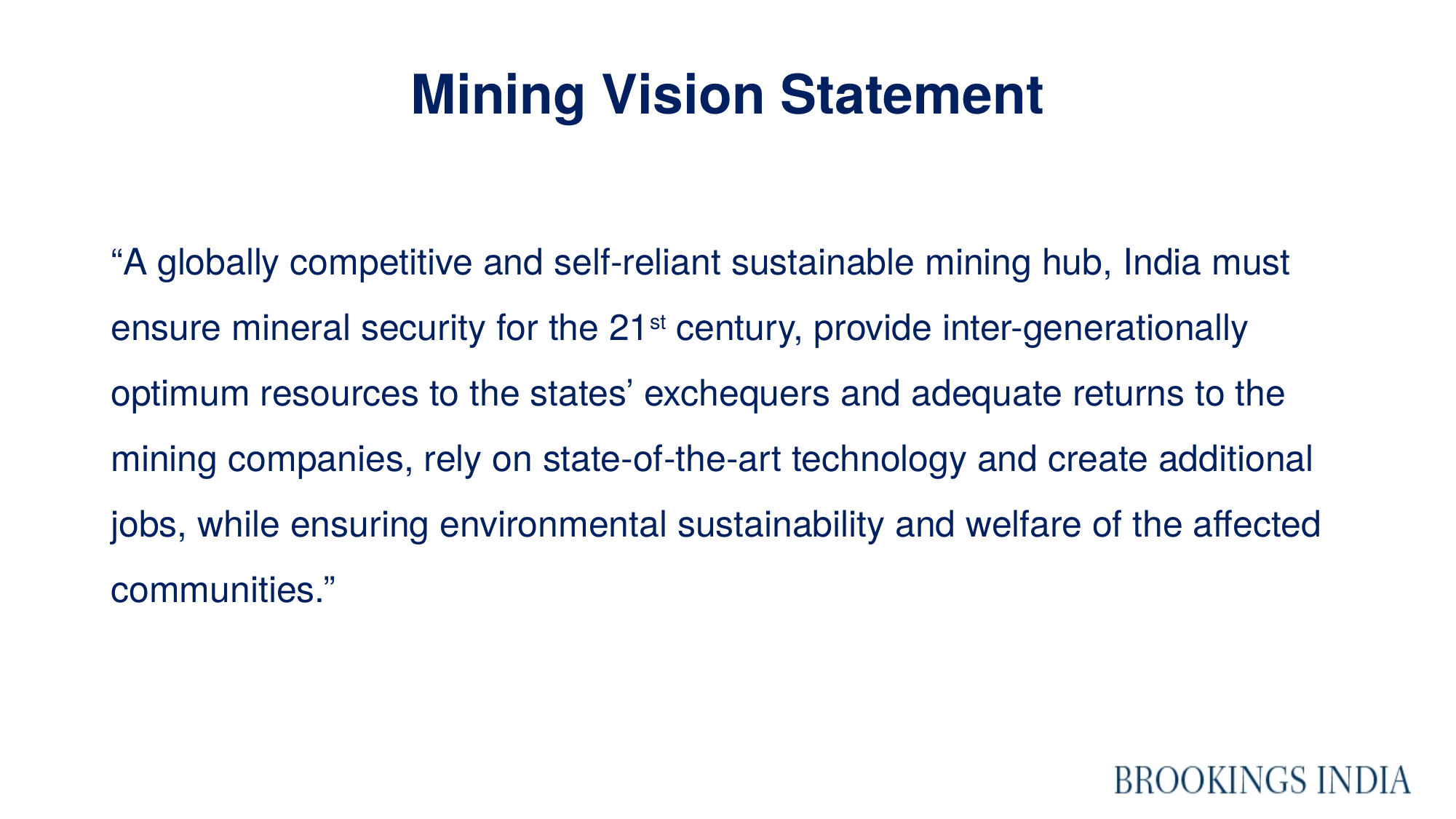

# Mining Vision Statement

“A globally competitive and self-reliant sustainable mining hub, India must ensure mineral security for the 21st century, provide inter-generationally optimum resources to the states’ exchequers and adequate returns to the mining companies, rely on state-of-the-art technology and create additional jobs, while ensuring environmental sustainability and welfare of the affected communities.”